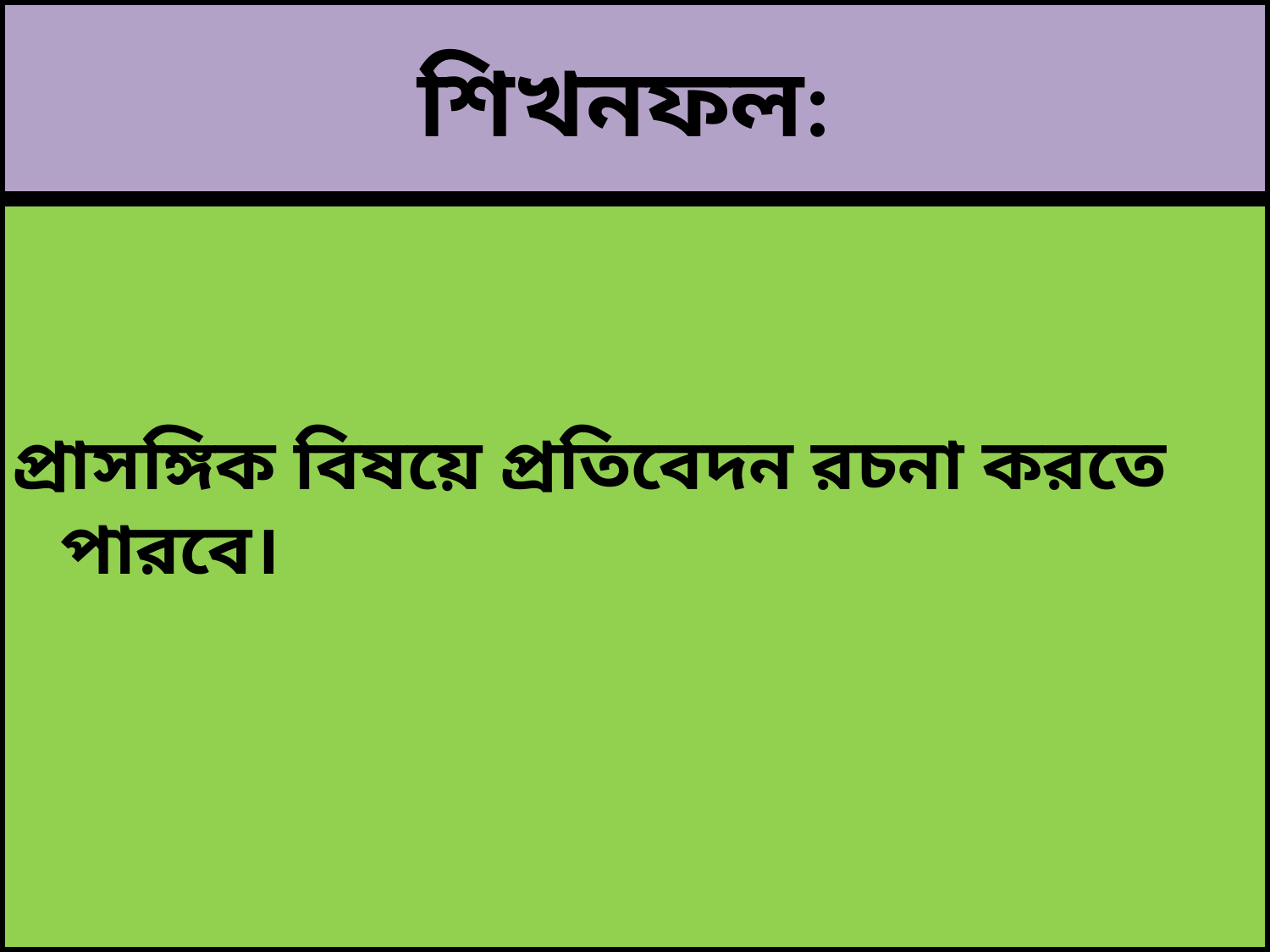

# শিখনফল:

প্রাসঙ্গিক বিষয়ে প্রতিবেদন রচনা করতে পারবে।